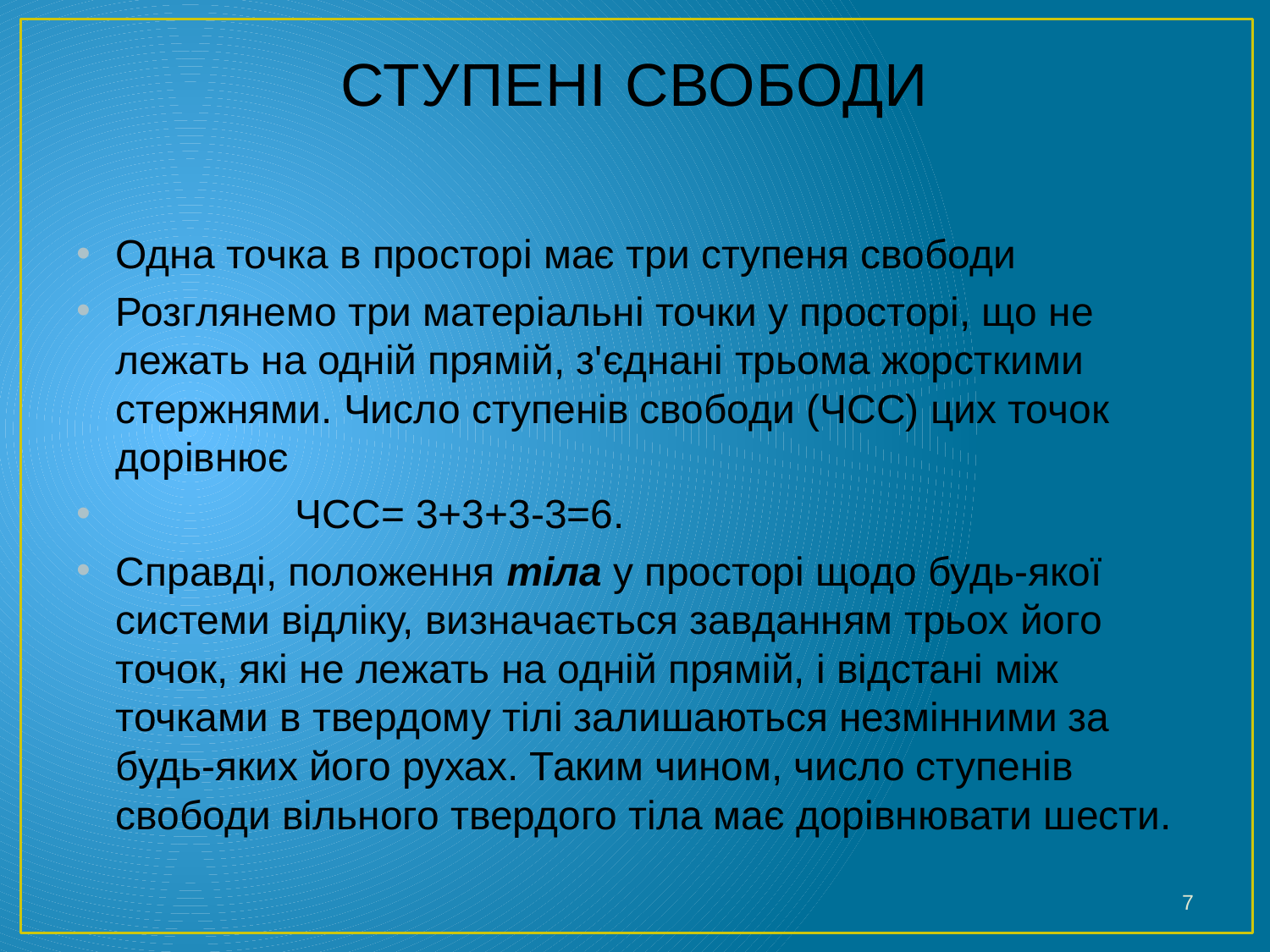

# СТУПЕНІ СВОБОДИ
Одна точка в просторі має три ступеня свободи
Розглянемо три матеріальні точки у просторі, що не лежать на одній прямій, з'єднані трьома жорсткими стержнями. Число ступенів свободи (ЧСС) цих точок дорівнює
                ЧСС= 3+3+3-3=6.
Справді, положення тіла у просторі щодо будь-якої системи відліку, визначається завданням трьох його точок, які не лежать на одній прямій, і відстані між точками в твердому тілі залишаються незмінними за будь-яких його рухах. Таким чином, число ступенів свободи вільного твердого тіла має дорівнювати шести.

7